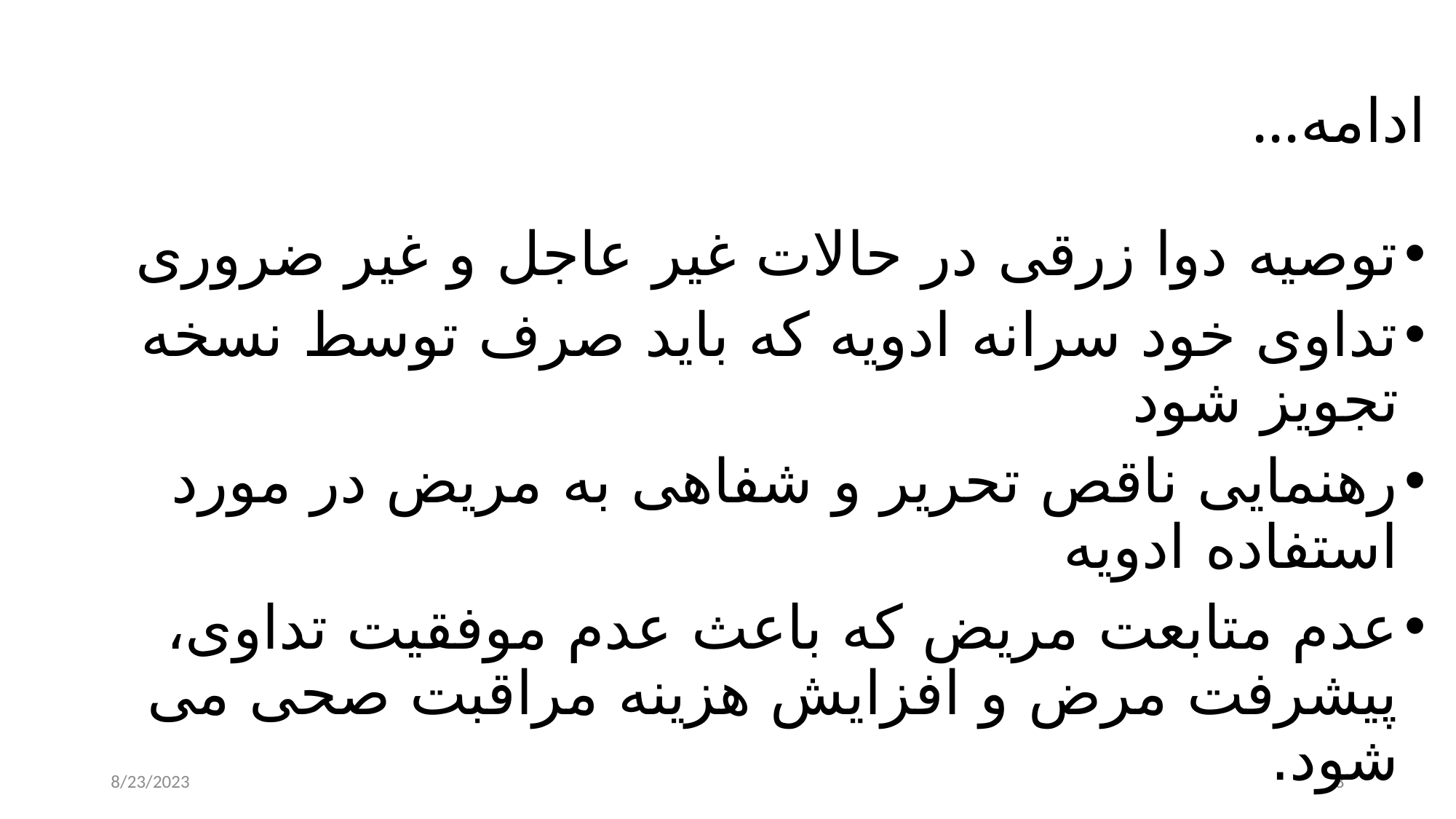

# ادامه...
توصیه دوا زرقی در حالات غیر عاجل و غیر ضروری
تداوی خود سرانه ادویه که باید صرف توسط نسخه تجویز شود
رهنمایی ناقص تحریر و شفاهی به مریض در مورد استفاده ادویه
عدم متابعت مریض که باعث عدم موفقیت تداوی، پیشرفت مرض و افزایش هزینه مراقبت صحی می شود.

8/23/2023
8